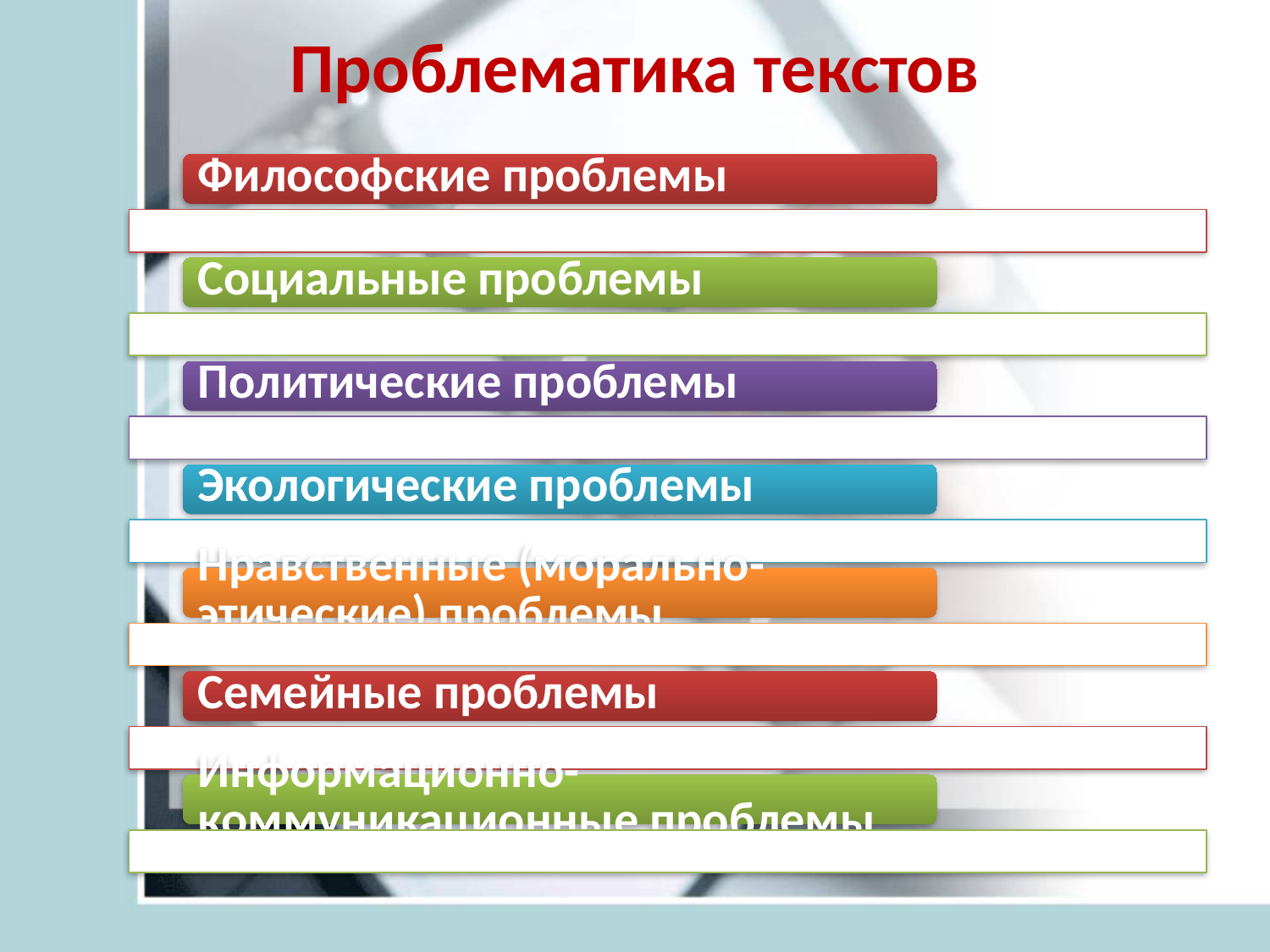

# Проблематика текстов
Философские проблемы
Социальные проблемы
Политические проблемы
Экологические проблемы
Нравственные (морально-этические) проблемы
Семейные проблемы
Информационно-коммуникационные проблемы